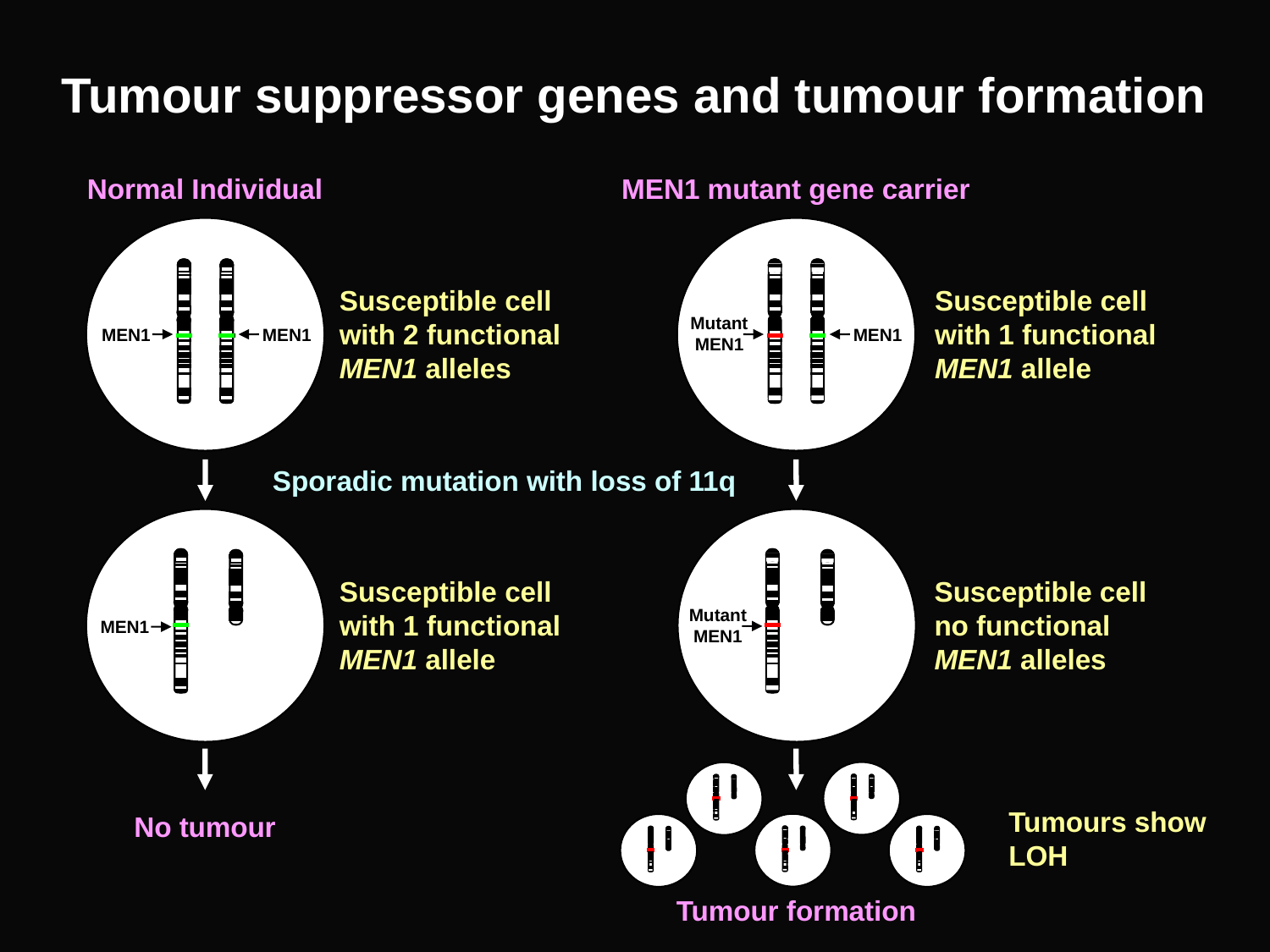

Tumour suppressor genes and tumour formation
Normal Individual
MEN1 mutant gene carrier

MEN1
MEN1

Mutant
MEN1

MEN1

Susceptible cell
with 2 functional
MEN1 alleles
Susceptible cell
with 1 functional
MEN1 allele
Sporadic mutation with loss of 11q

MEN1

Mutant
MEN1

Susceptible cell
with 1 functional
MEN1 allele
Susceptible cell
no functional
MEN1 alleles

Tumours show
LOH
No tumour

Tumour formation